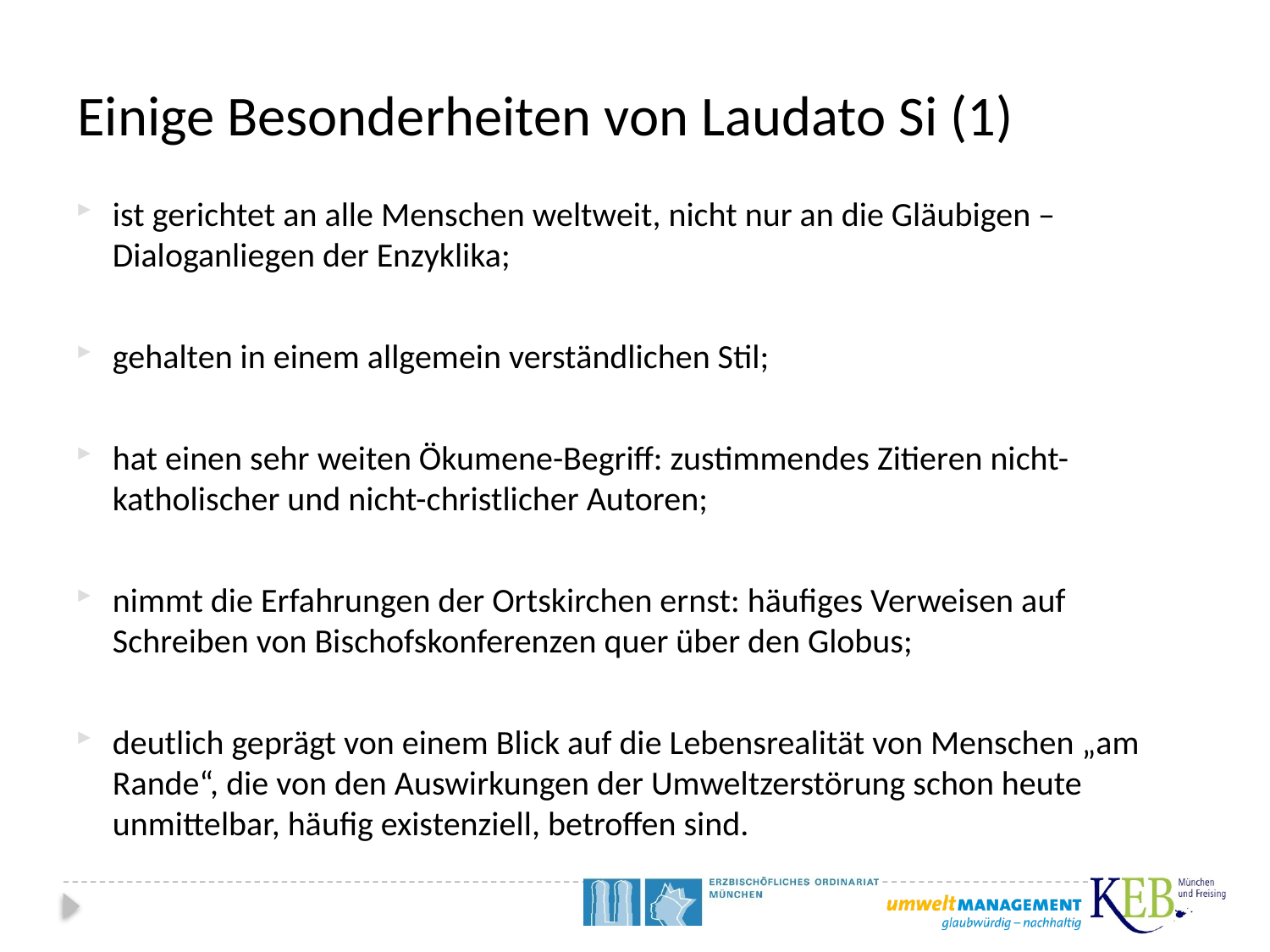

# Einige Besonderheiten von Laudato Si (1)
ist gerichtet an alle Menschen weltweit, nicht nur an die Gläubigen – Dialoganliegen der Enzyklika;

gehalten in einem allgemein verständlichen Stil;

hat einen sehr weiten Ökumene-Begriff: zustimmendes Zitieren nicht-katholischer und nicht-christlicher Autoren;

nimmt die Erfahrungen der Ortskirchen ernst: häufiges Verweisen auf Schreiben von Bischofskonferenzen quer über den Globus;

deutlich geprägt von einem Blick auf die Lebensrealität von Menschen „am Rande“, die von den Auswirkungen der Umweltzerstörung schon heute unmittelbar, häufig existenziell, betroffen sind.